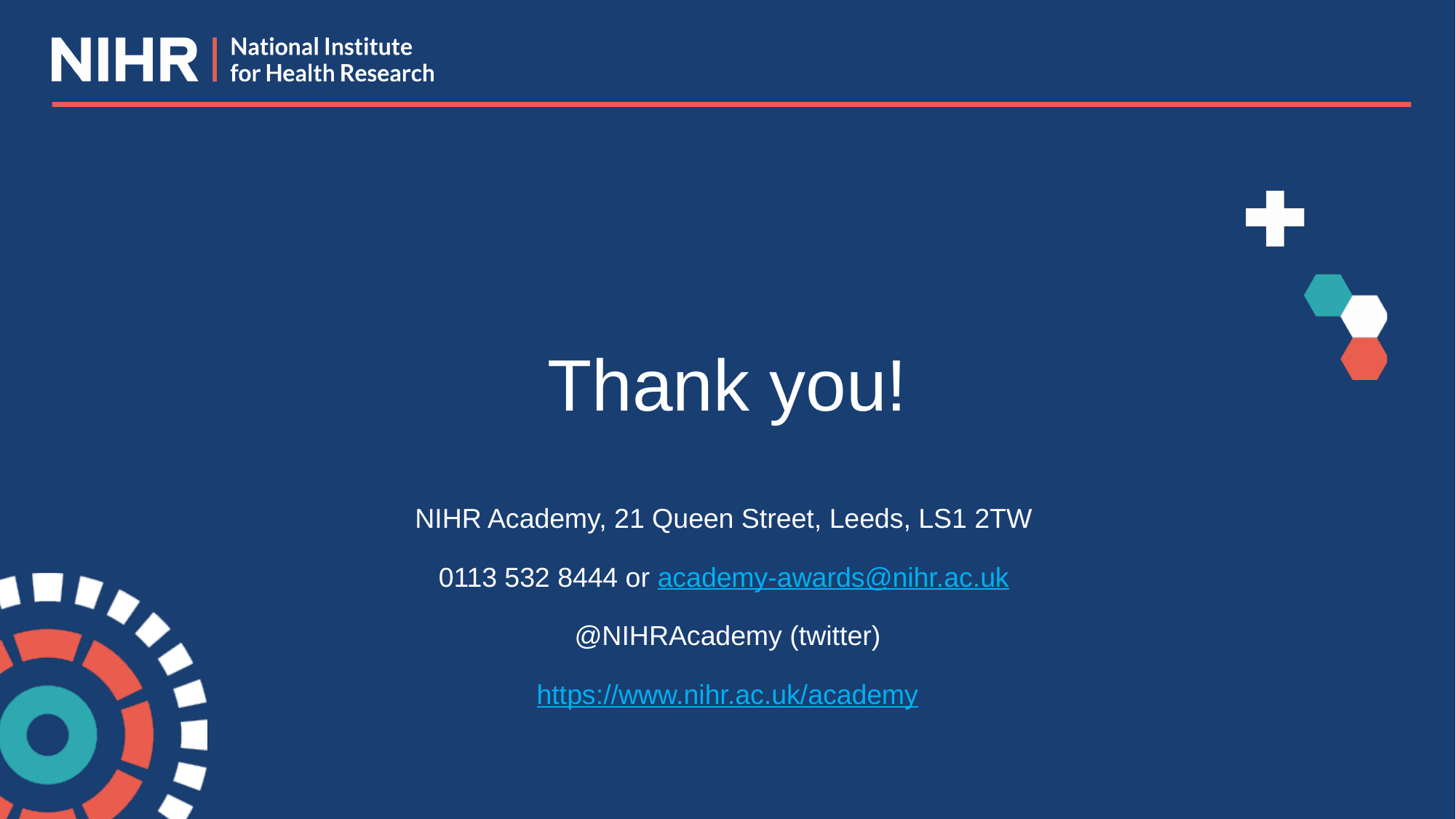

# Thank you!
NIHR Academy, 21 Queen Street, Leeds, LS1 2TW

0113 532 8444 or academy-awards@nihr.ac.uk

@NIHRAcademy (twitter)

https://www.nihr.ac.uk/academy